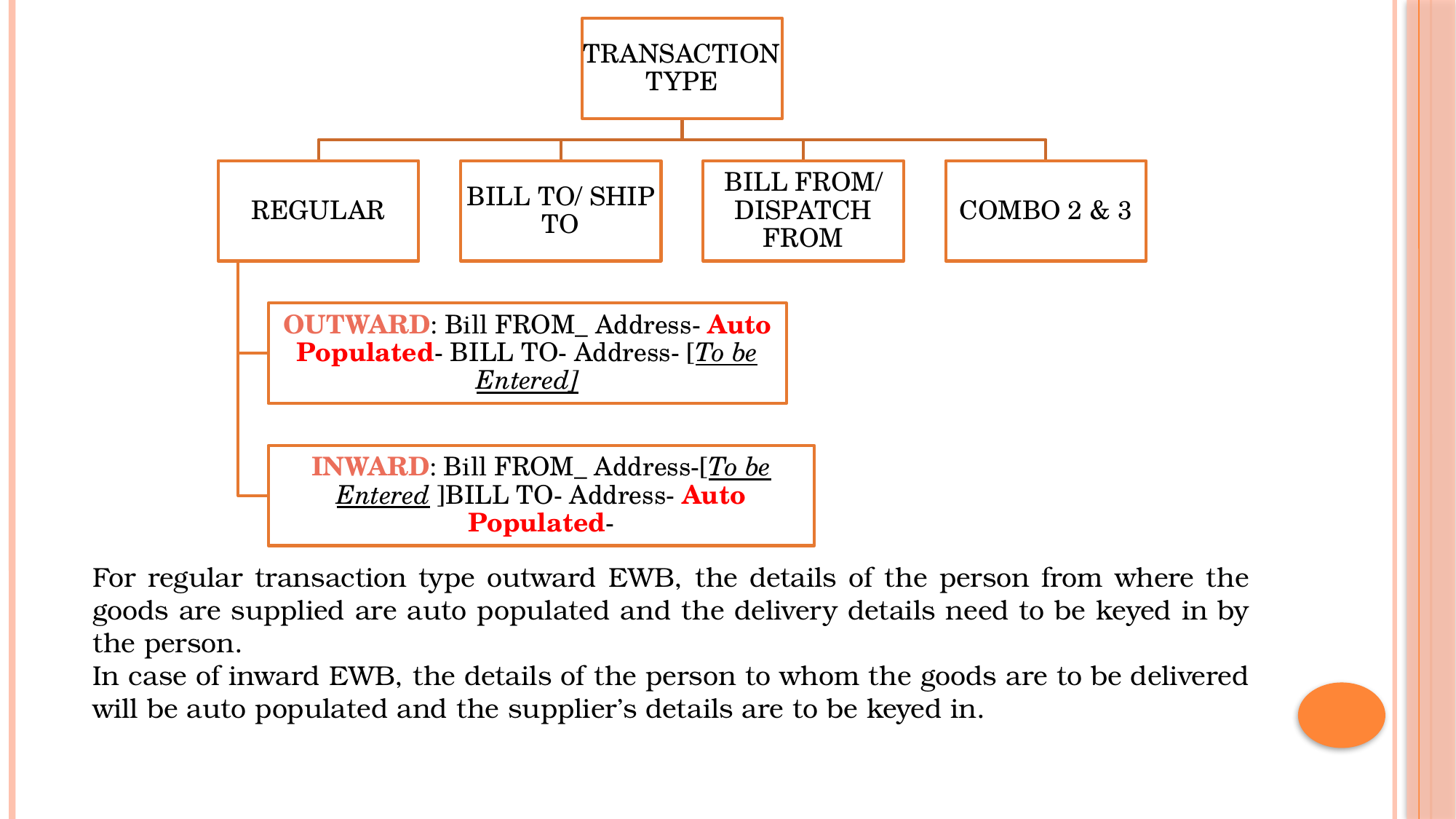

TRANSACTION TYPE
REGULAR
OUTWARD: Bill FROM_ Address- Auto Populated- BILL TO- Address- [To be Entered]
INWARD: Bill FROM_ Address-[To be Entered ]BILL TO- Address- Auto Populated-
BILL TO/ SHIP TO
BILL FROM/ DISPATCH FROM
COMBO 2 & 3
For regular transaction type outward EWB, the details of the person from where the goods are supplied are auto populated and the delivery details need to be keyed in by the person.
In case of inward EWB, the details of the person to whom the goods are to be delivered will be auto populated and the supplier’s details are to be keyed in.